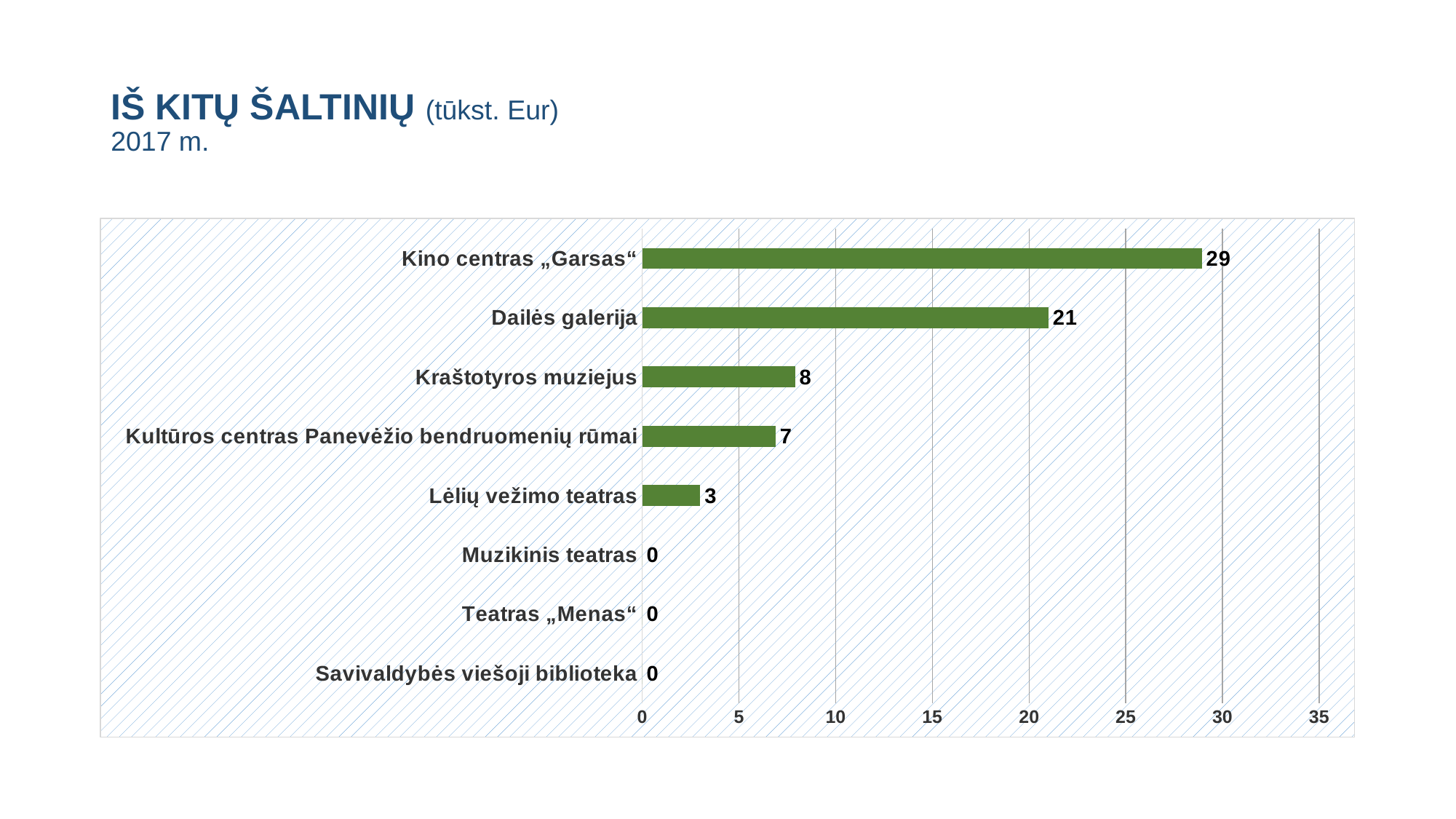

# IŠ KITŲ ŠALTINIŲ (tūkst. Eur) 2017 m.

### Chart

| Category |  |
|---|---|
| Savivaldybės viešoji biblioteka | 0.0 |
| Teatras „Menas“ | 0.0 |
| Muzikinis teatras | 0.0 |
| Lėlių vežimo teatras | 3.0 |
| Kultūros centras Panevėžio bendruomenių rūmai | 6.9 |
| Kraštotyros muziejus | 7.9 |
| Dailės galerija | 21.0 |
| Kino centras „Garsas“ | 28.936 |